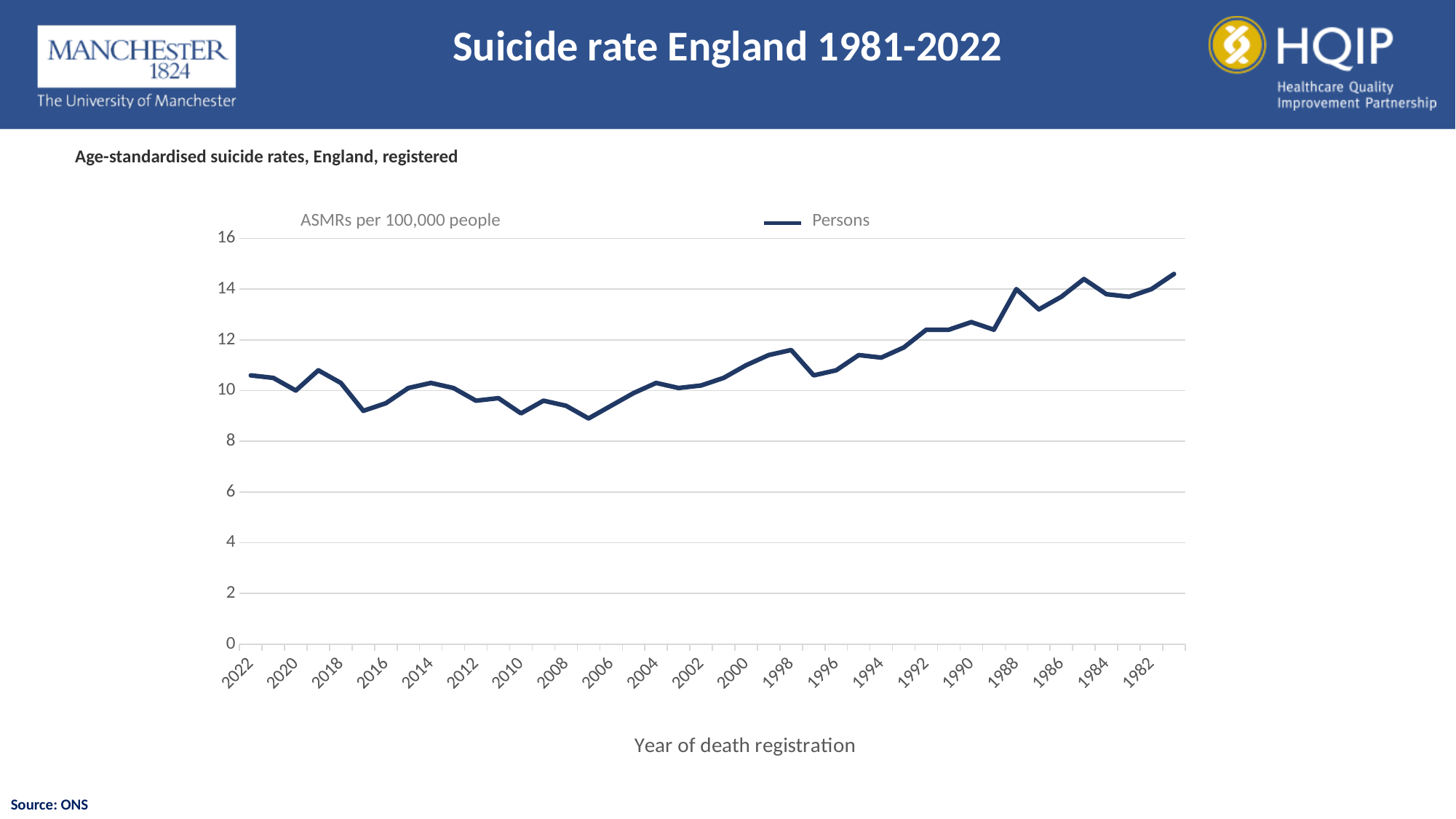

Suicide rate England 1981-2022
Age-standardised suicide rates, England, registered
ASMRs per 100,000 people
Persons

### Chart

| Category | Persons
Rate per 100,000
[note 4] |
|---|---|
| 2022 | 10.6 |
| 2021 | 10.5 |
| 2020 | 10.0 |
| 2019 | 10.8 |
| 2018 | 10.3 |
| 2017 | 9.200000000000001 |
| 2016 | 9.5 |
| 2015 | 10.1 |
| 2014 | 10.3 |
| 2013 | 10.1 |
| 2012 | 9.6 |
| 2011 | 9.700000000000001 |
| 2010 | 9.1 |
| 2009 | 9.6 |
| 2008 | 9.4 |
| 2007 | 8.9 |
| 2006 | 9.4 |
| 2005 | 9.9 |
| 2004 | 10.3 |
| 2003 | 10.1 |
| 2002 | 10.200000000000001 |
| 2001 | 10.5 |
| 2000 | 11.0 |
| 1999 | 11.4 |
| 1998 | 11.6 |
| 1997 | 10.6 |
| 1996 | 10.8 |
| 1995 | 11.4 |
| 1994 | 11.3 |
| 1993 | 11.7 |
| 1992 | 12.4 |
| 1991 | 12.4 |
| 1990 | 12.7 |
| 1989 | 12.4 |
| 1988 | 14.0 |
| 1987 | 13.2 |
| 1986 | 13.7 |
| 1985 | 14.4 |
| 1984 | 13.8 |
| 1983 | 13.7 |
| 1982 | 14.0 |
| 1981 | 14.6 |
Source: ONS